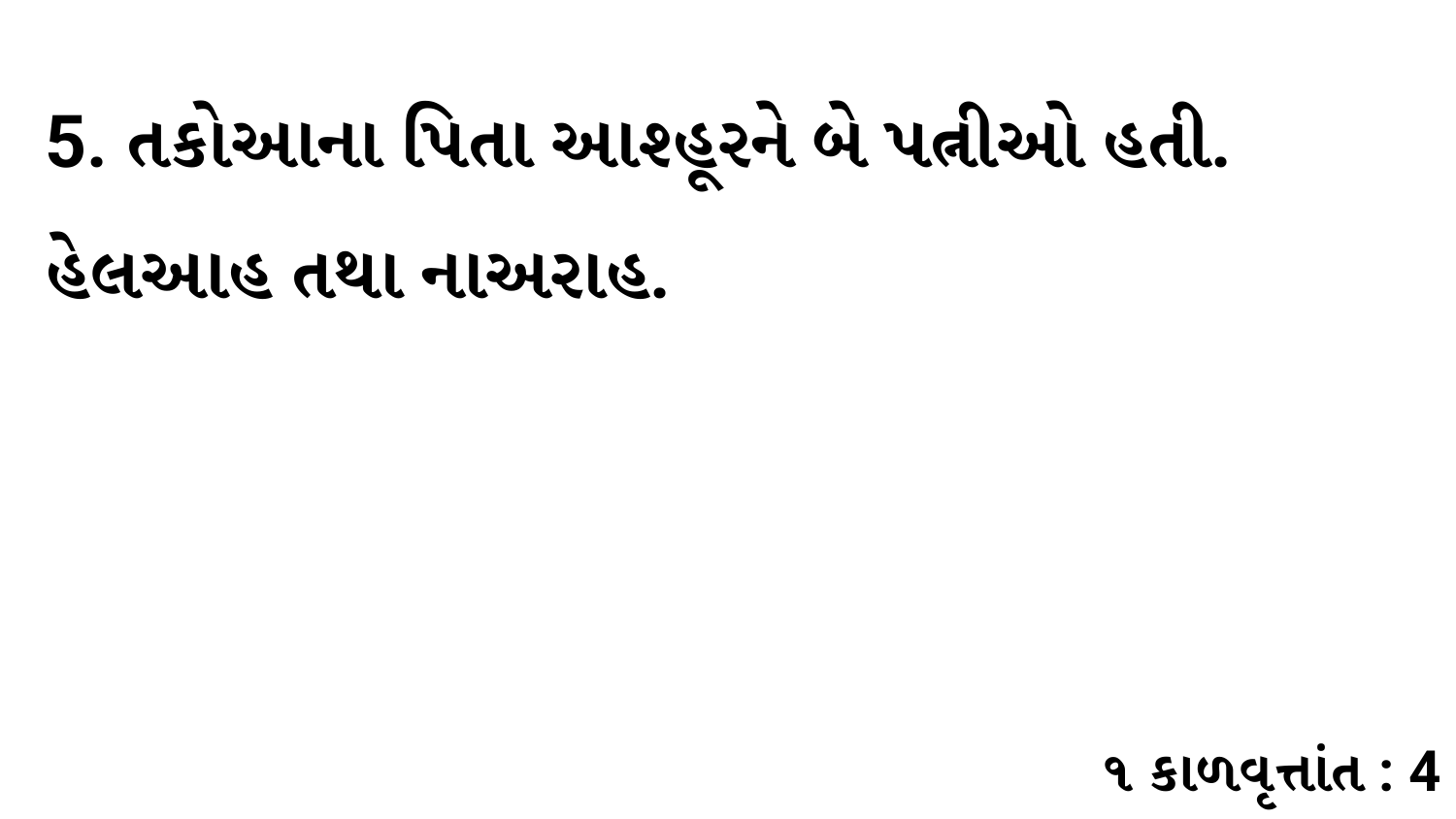

5. તકોઆના પિતા આશ્હૂરને બે પત્નીઓ હતી. હેલઆહ તથા નાઅરાહ.
૧ કાળવૃત્તાંત : 4